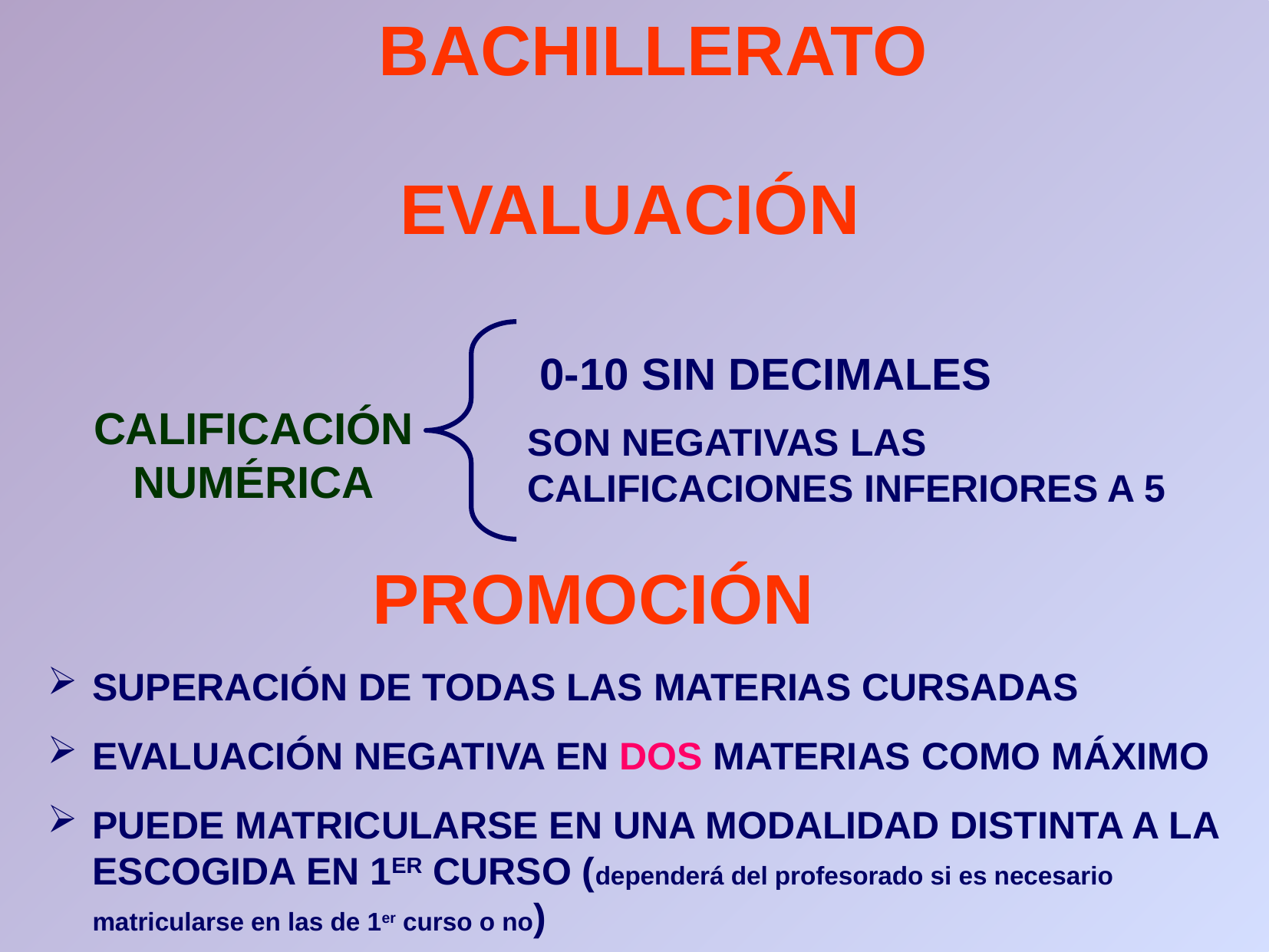

BACHILLERATO
EVALUACIÓN

0-10 SIN DECIMALES
CALIFICACIÓN NUMÉRICA
SON NEGATIVAS LAS CALIFICACIONES INFERIORES A 5
PROMOCIÓN
SUPERACIÓN DE TODAS LAS MATERIAS CURSADAS

EVALUACIÓN NEGATIVA EN DOS MATERIAS COMO MÁXIMO

PUEDE MATRICULARSE EN UNA MODALIDAD DISTINTA A LA ESCOGIDA EN 1ER CURSO (dependerá del profesorado si es necesario matricularse en las de 1er curso o no)